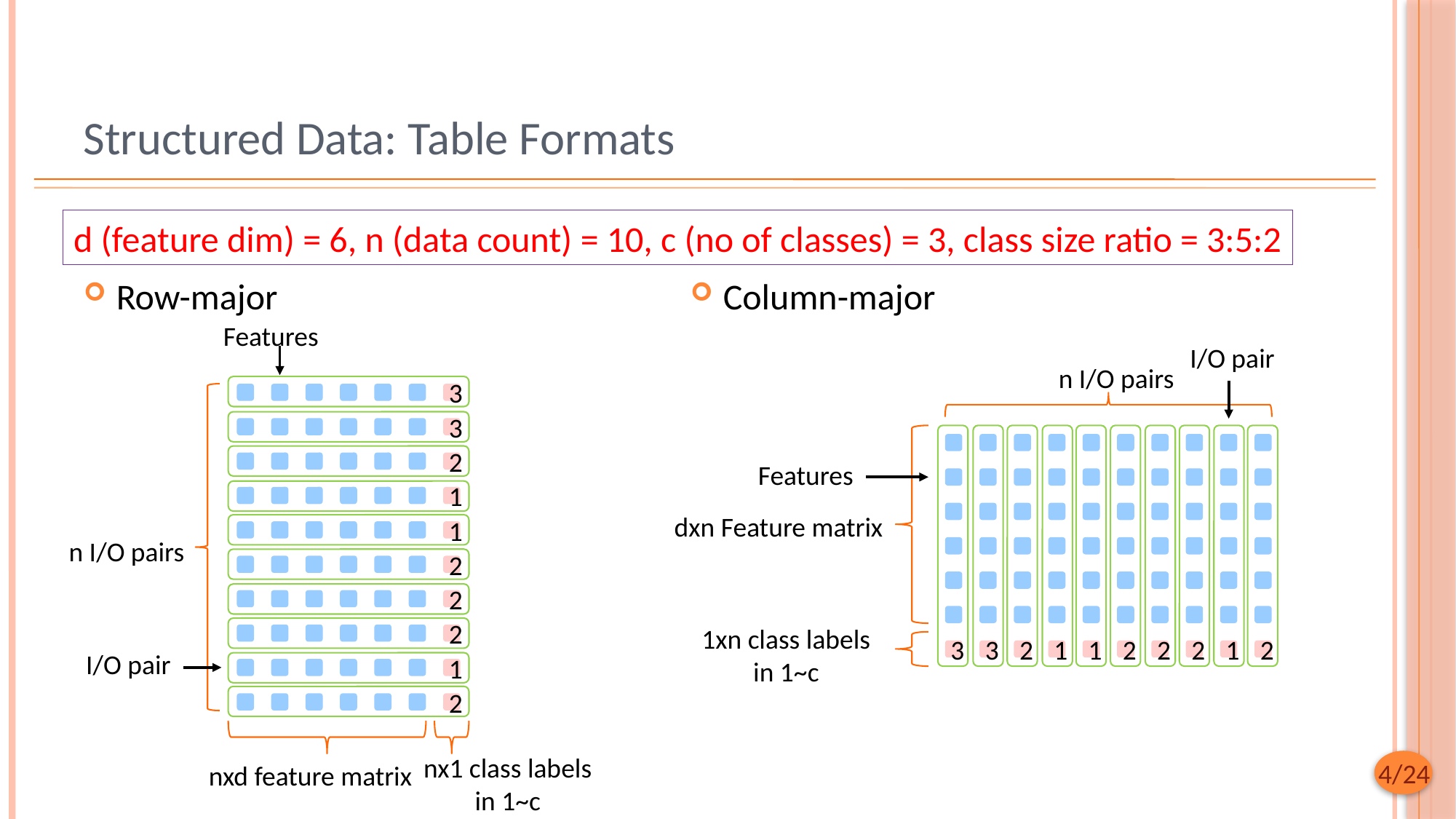

# Structured Data: Table Formats
d (feature dim) = 6, n (data count) = 10, c (no of classes) = 3, class size ratio = 3:5:2

Row-major
Column-major

Features

I/O pair

n I/O pairs

3

3

2
Features

1

dxn Feature matrix

1
n I/O pairs

2

2

1xn class labels
in 1~c
2

3
3
2
1
1
2
2
2
1
2
I/O pair
1
2

nx1 class labels
in 1~c
nxd feature matrix